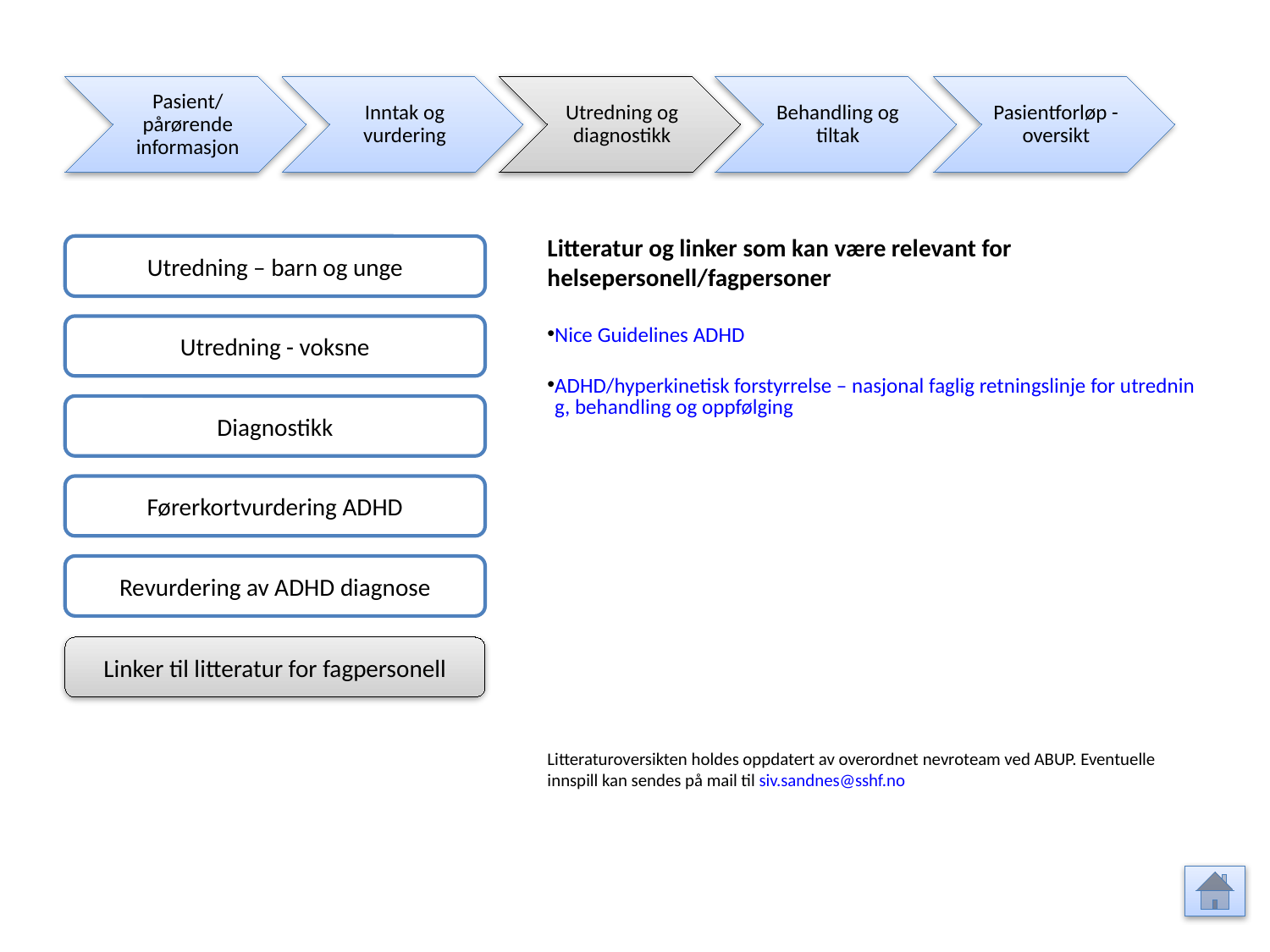

Pasient/ pårørende informasjon

Inntak og vurdering

Utredning og diagnostikk

Behandling og tiltak

Pasientforløp - oversikt
Litteratur og linker som kan være relevant for helsepersonell/fagpersoner

Nice Guidelines ADHD

ADHD/hyperkinetisk forstyrrelse – nasjonal faglig retningslinje for utredning, behandling og oppfølging

Litteraturoversikten holdes oppdatert av overordnet nevroteam ved ABUP. Eventuelle innspill kan sendes på mail til siv.sandnes@sshf.no
Utredning – barn og unge
Utredning - voksne
Diagnostikk
Førerkortvurdering ADHD
Revurdering av ADHD diagnose
Linker til litteratur for fagpersonell